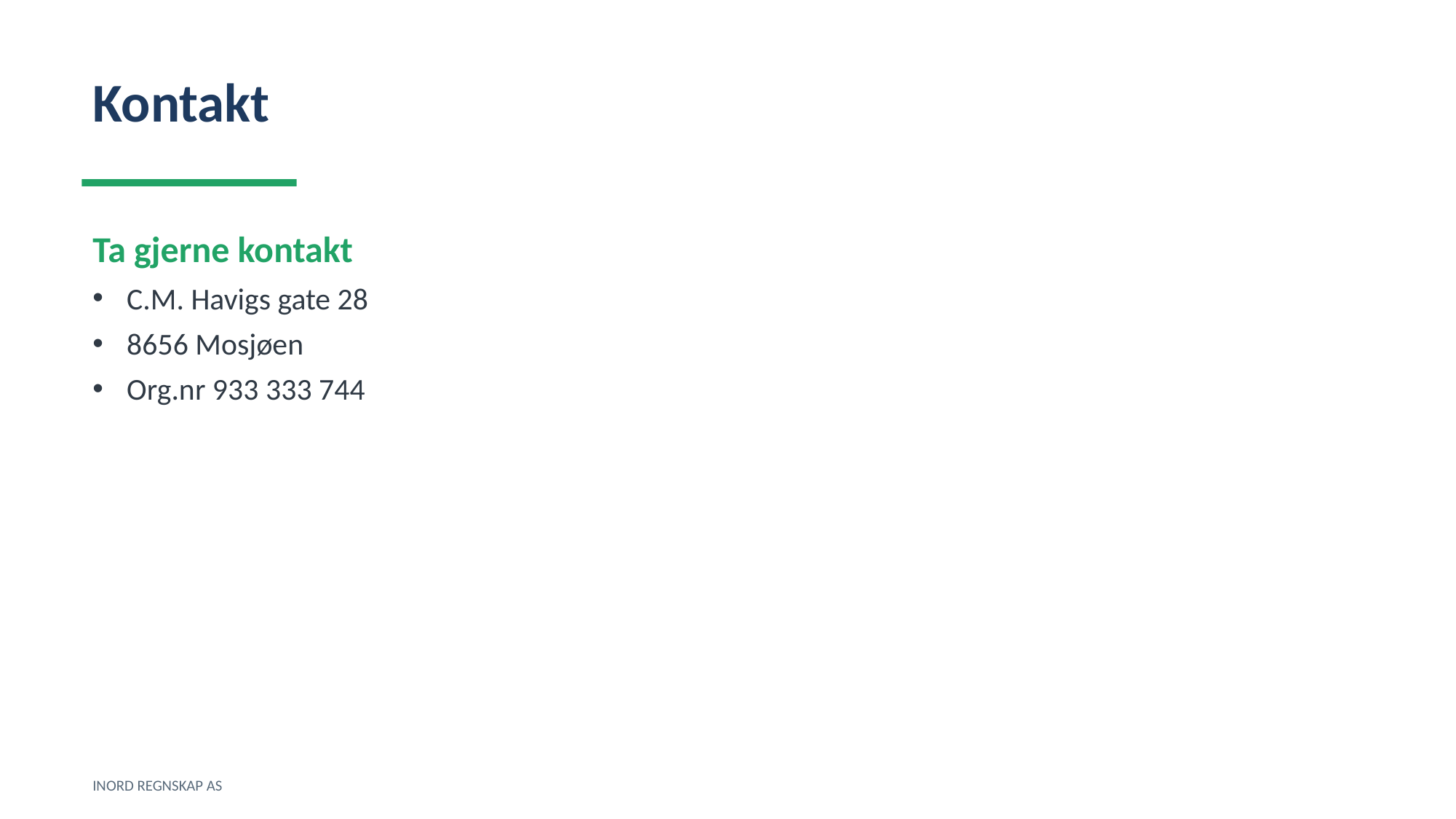

Kontakt

Ta gjerne kontakt
C.M. Havigs gate 28
8656 Mosjøen
Org.nr 933 333 744
INORD REGNSKAP AS